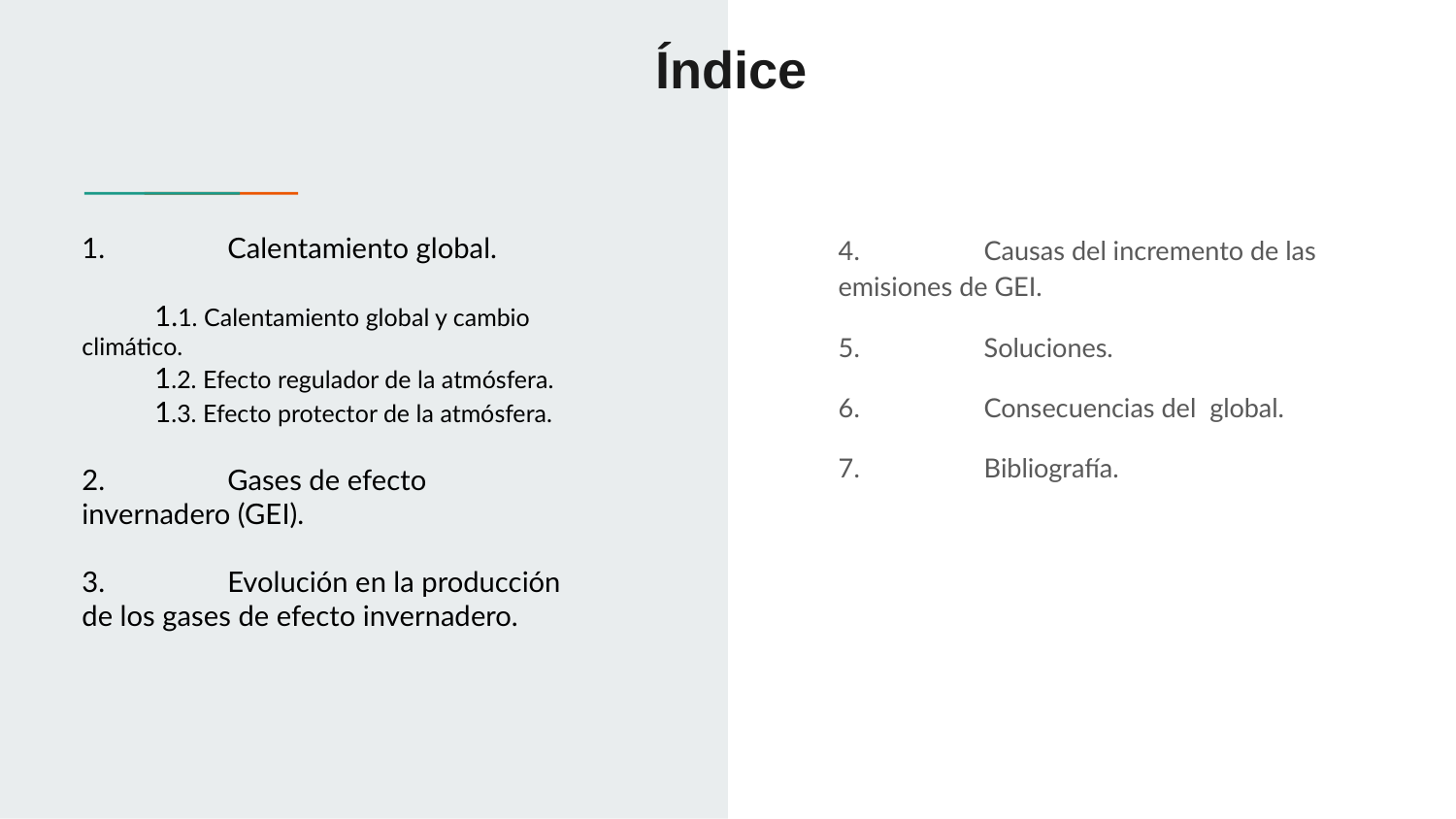

# Índice
1.	Calentamiento global.

1.1. Calentamiento global y cambio climático.
1.2. Efecto regulador de la atmósfera.
1.3. Efecto protector de la atmósfera.

2.	Gases de efecto invernadero (GEI).

3.	Evolución en la producción de los gases de efecto invernadero.
4.	Causas del incremento de las emisiones de GEI.
5.	Soluciones.
6.	Consecuencias del  global.
7.	Bibliografía.